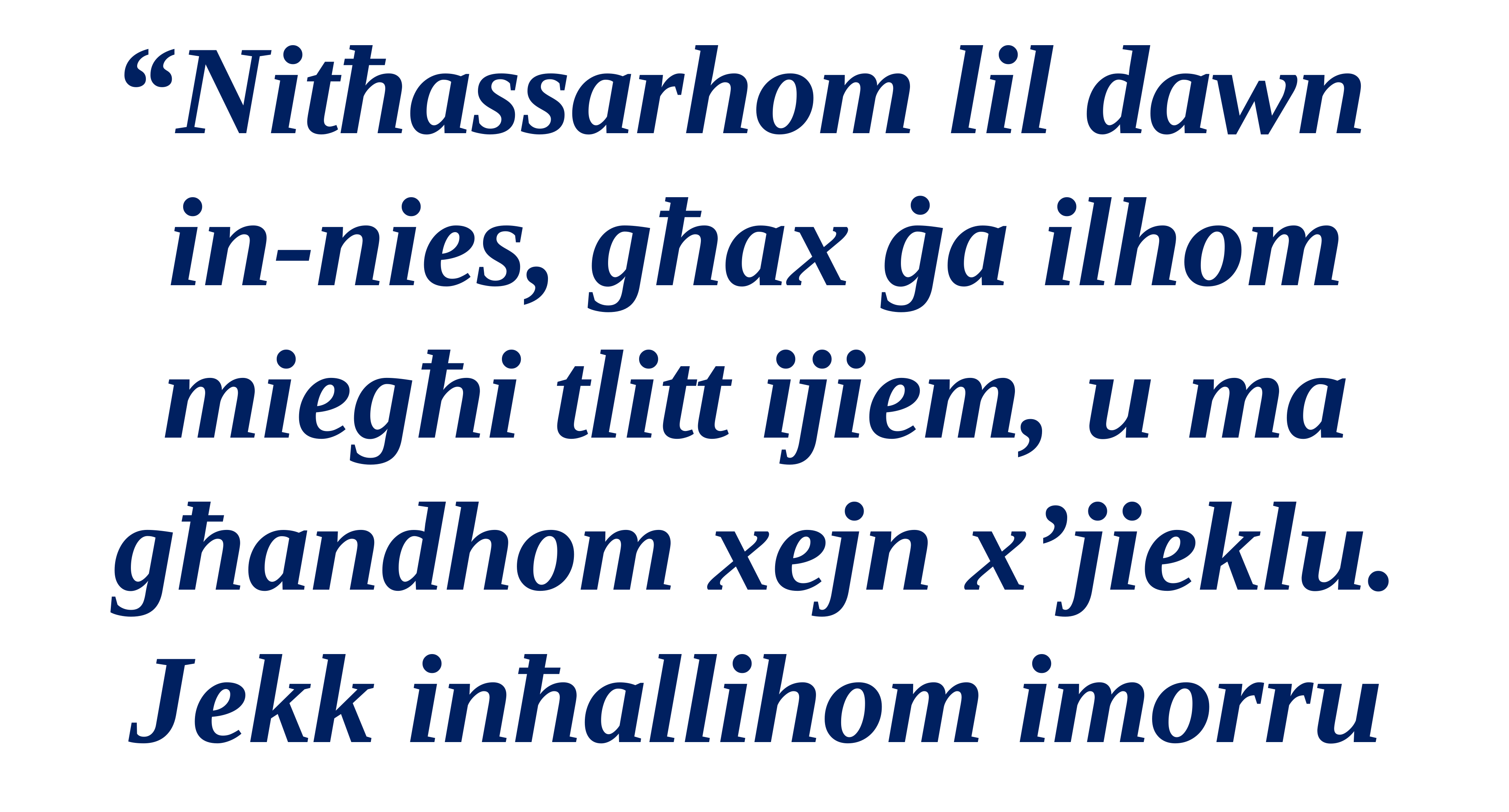

“Nitħassarhom lil dawn
in-nies, għax ġa ilhom miegħi tlitt ijiem, u ma għandhom xejn x’jieklu. Jekk inħallihom imorru